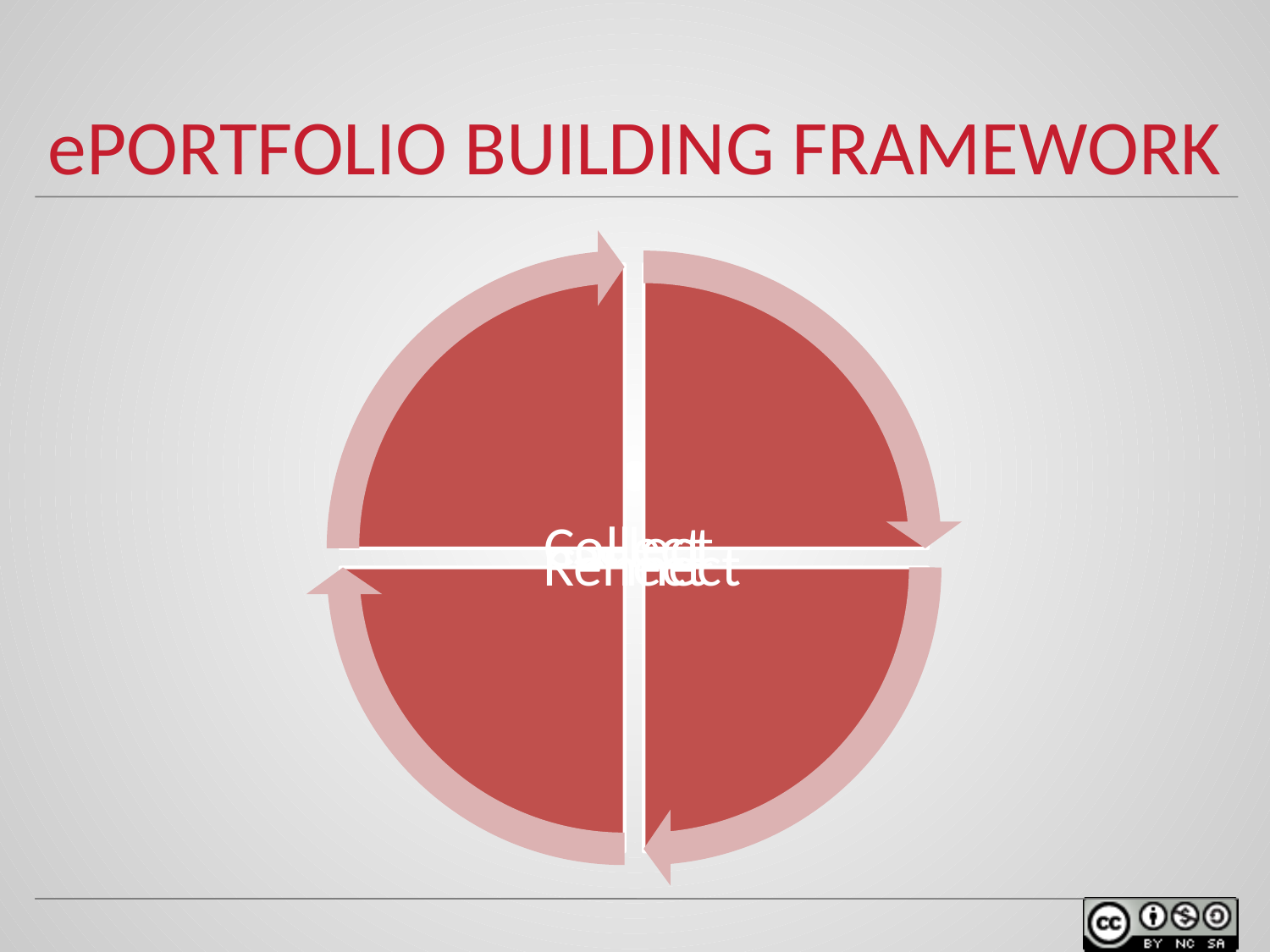

# ePORTFOLIO BUILDING FRAMEWORK
Select
Connect
Reflect
Collect